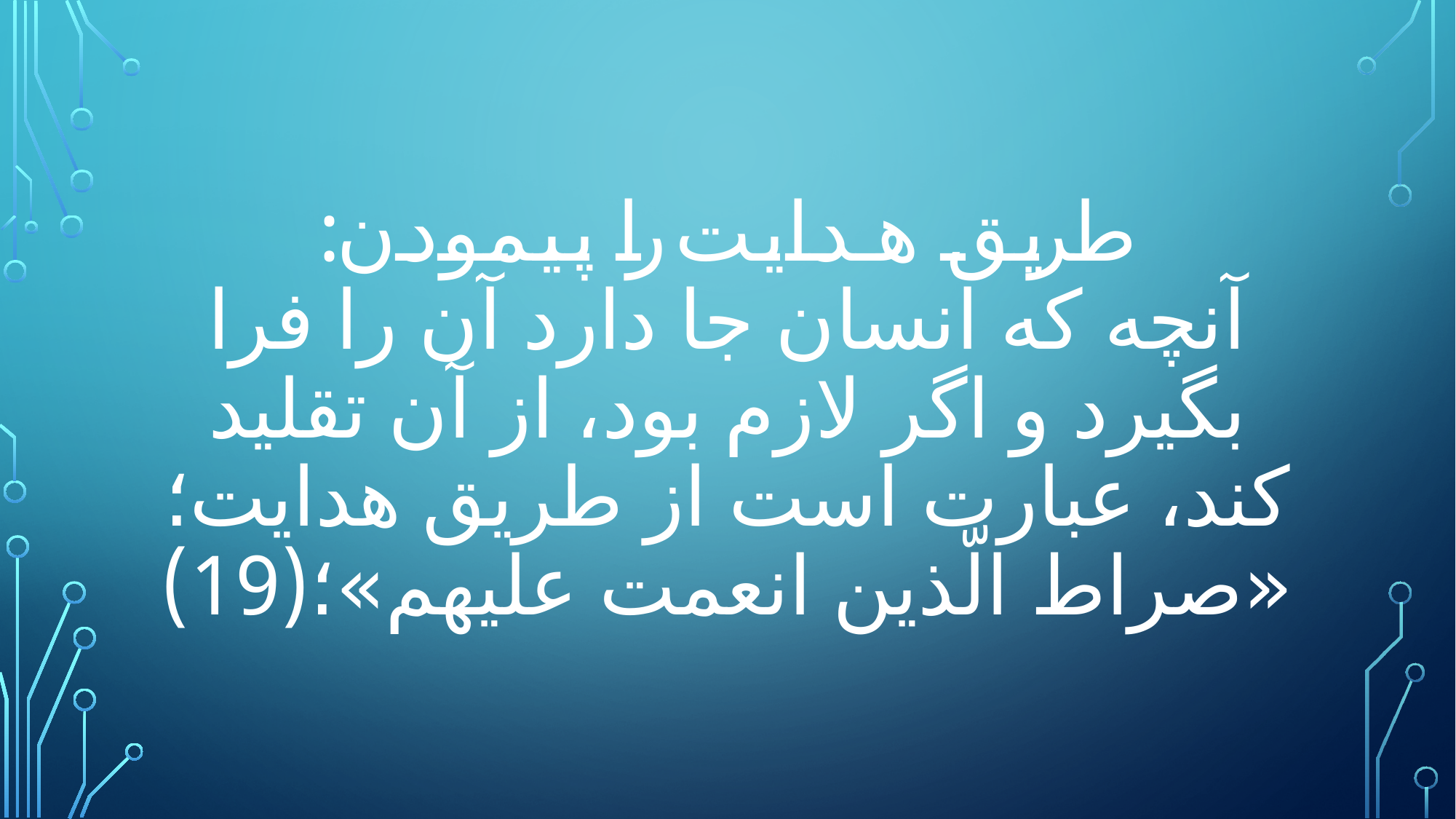

# طریق هدایت را پیمودن:
آنچه كه انسان جا دارد آن را فرا بگيرد و اگر لازم بود، از آن تقليد كند، عبارت است از طريق هدايت؛ «صراط الّذين انعمت عليهم»؛(19)